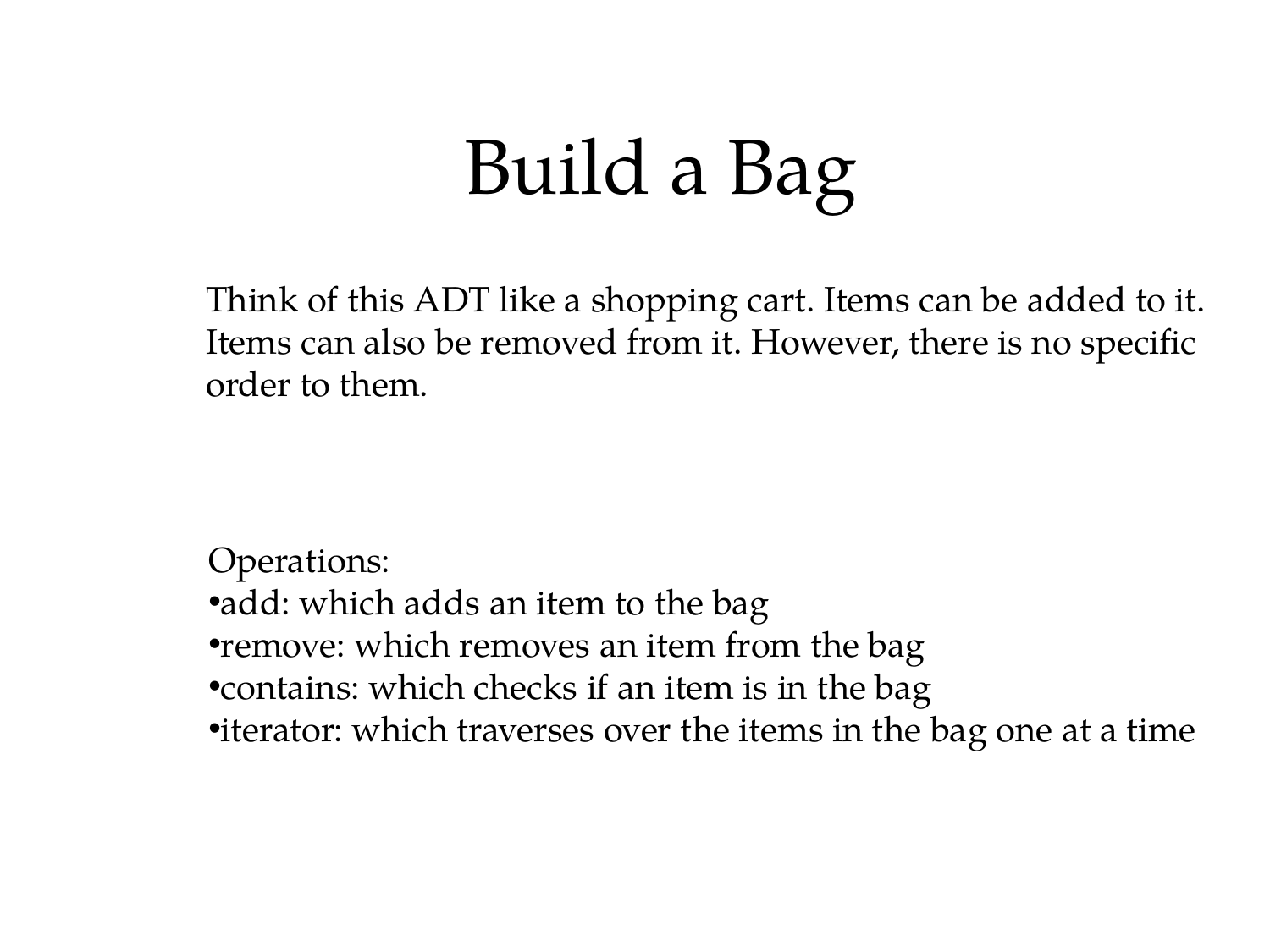

# Build a Bag
Think of this ADT like a shopping cart. Items can be added to it.
Items can also be removed from it. However, there is no specific
order to them.
Operations:
add: which adds an item to the bag
remove: which removes an item from the bag
contains: which checks if an item is in the bag
iterator: which traverses over the items in the bag one at a time